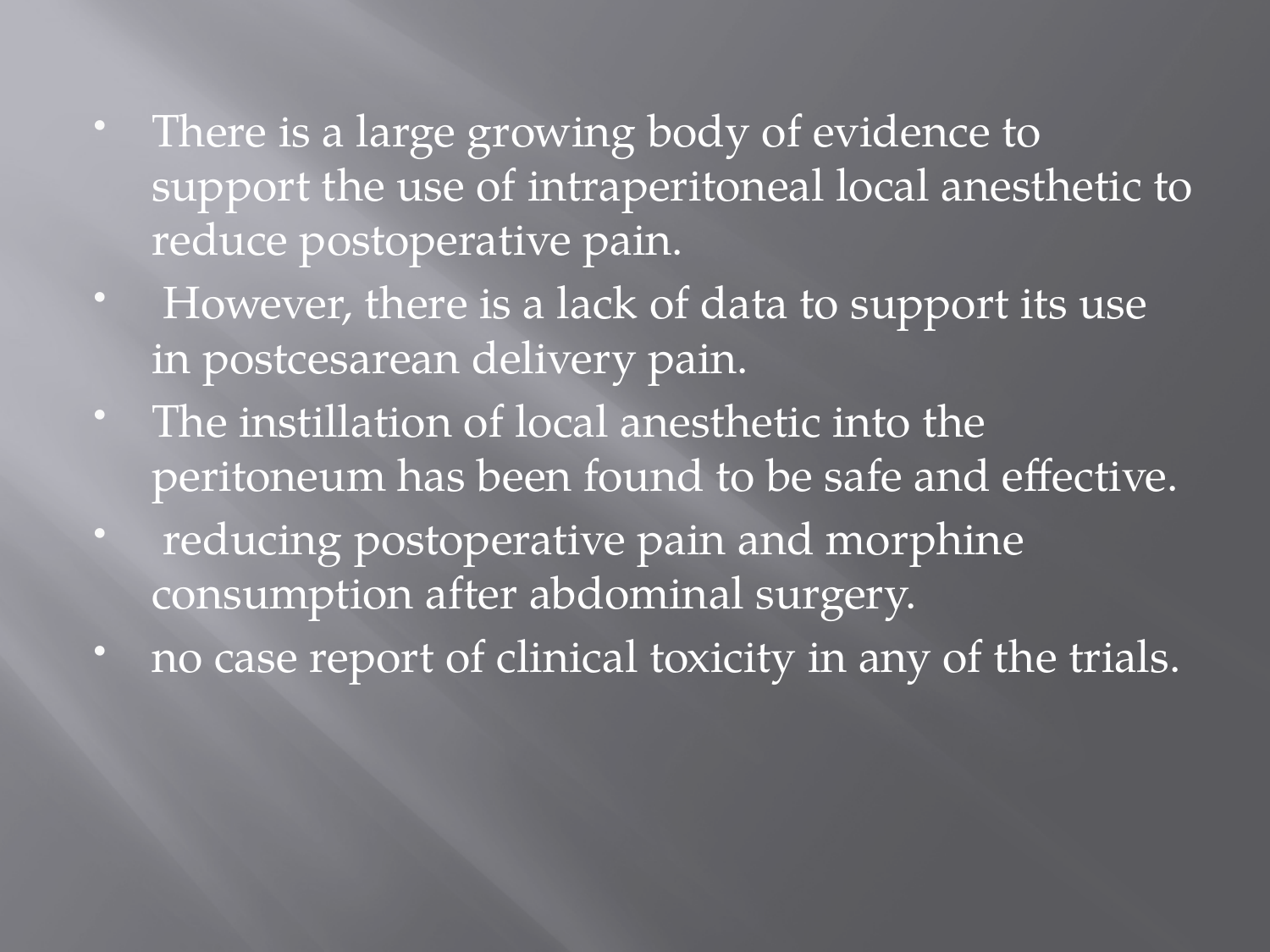

#
There is a large growing body of evidence to support the use of intraperitoneal local anesthetic to reduce postoperative pain.
 However, there is a lack of data to support its use in postcesarean delivery pain.
The instillation of local anesthetic into the peritoneum has been found to be safe and effective.
 reducing postoperative pain and morphine consumption after abdominal surgery.
no case report of clinical toxicity in any of the trials.